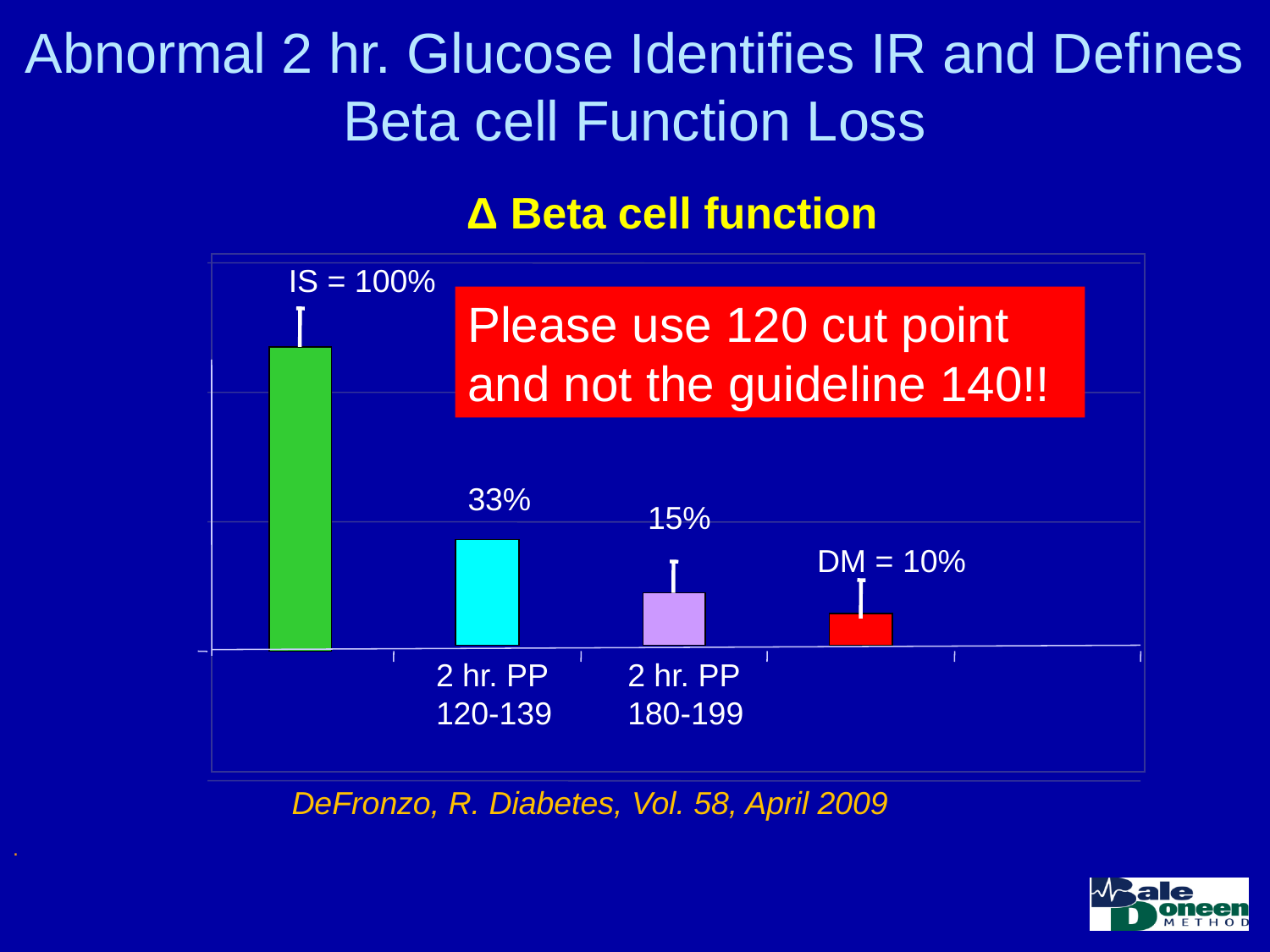

Abnormal 2 hr. Glucose Identifies IR and Defines Beta cell Function Loss
Δ Beta cell function
0.3

IS = 100%

Please use 120 cut point and not the guideline 140!!

0.2

33%
15%
0.1
*

*
DM = 10%

0.0

2 hr. PP
120-139
2 hr. PP
180-199

DeFronzo, R. Diabetes, Vol. 58, April 2009

.